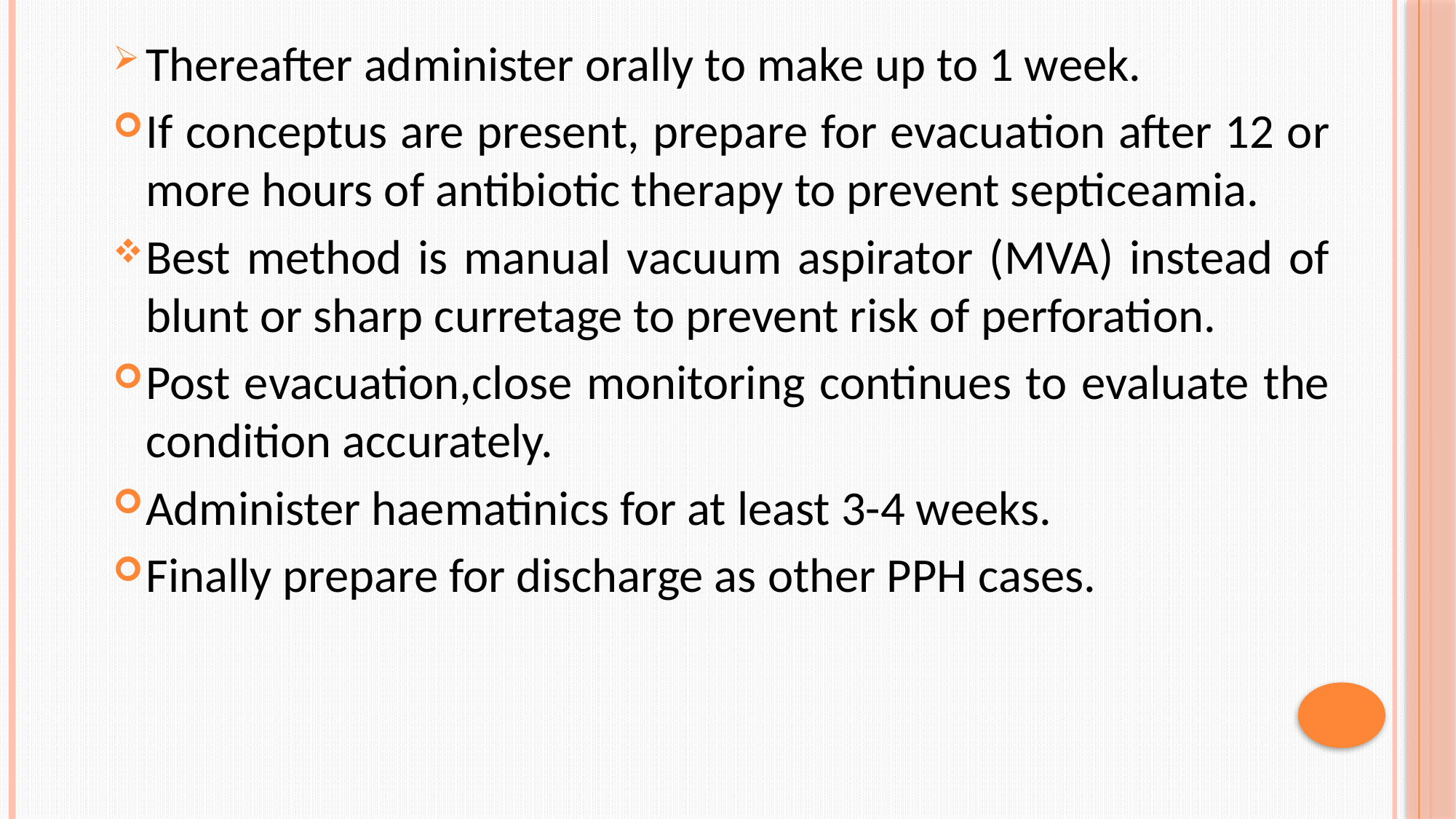

Thereafter administer orally to make up to 1 week.
If conceptus are present, prepare for evacuation after 12 or more hours of antibiotic therapy to prevent septiceamia.
Best method is manual vacuum aspirator (MVA) instead of blunt or sharp curretage to prevent risk of perforation.
Post evacuation,close monitoring continues to evaluate the condition accurately.
Administer haematinics for at least 3-4 weeks.
Finally prepare for discharge as other PPH cases.